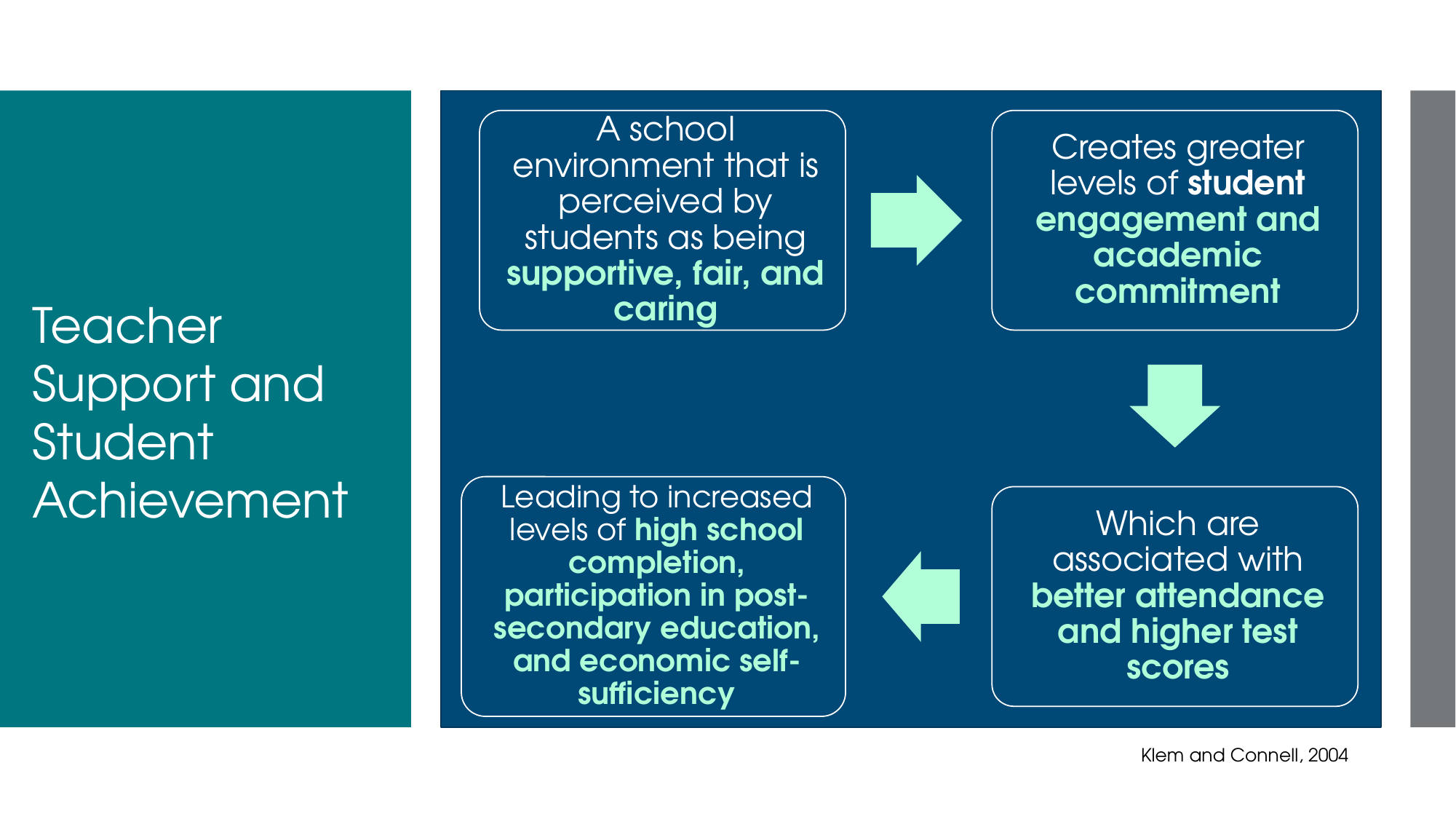

# Valuing All Children
A school environment that is perceived by students as being supportive, fair, and caring

Creates greater levels of student engagement and academic commitment

Which are associated with better attendance and higher test scores

Leading to increased levels of high school completion, participation in post-secondary education, and economic self-sufficiency
Teacher Support and Student Achievement
Klem and Connell, 2004